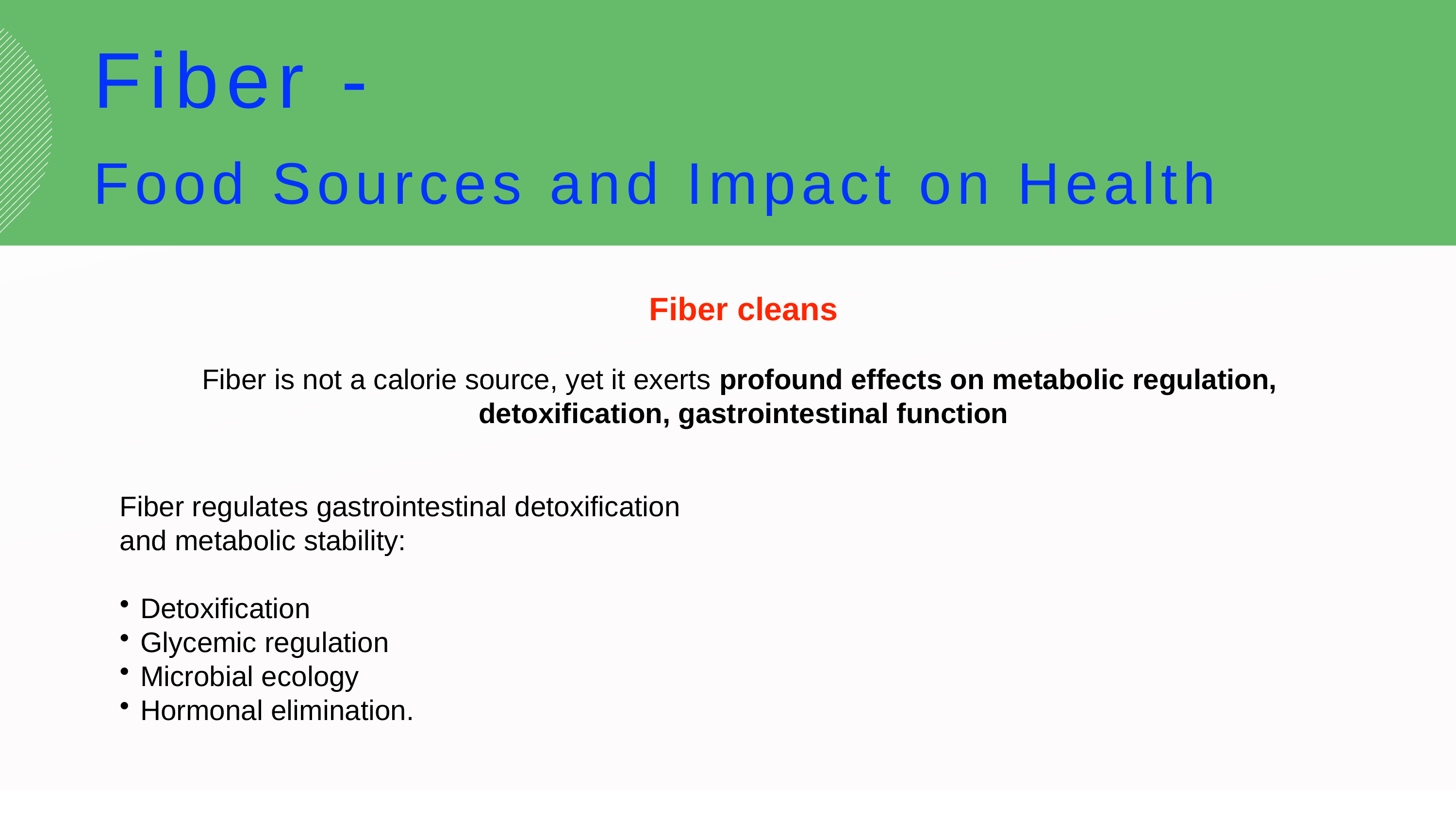

Fiber -
Food Sources and Impact on Health
Fiber cleans

Fiber is not a calorie source, yet it exerts profound effects on metabolic regulation,
detoxification, gastrointestinal function
Fiber regulates gastrointestinal detoxification and metabolic stability:

Detoxification
Glycemic regulation
Microbial ecology
Hormonal elimination.
61